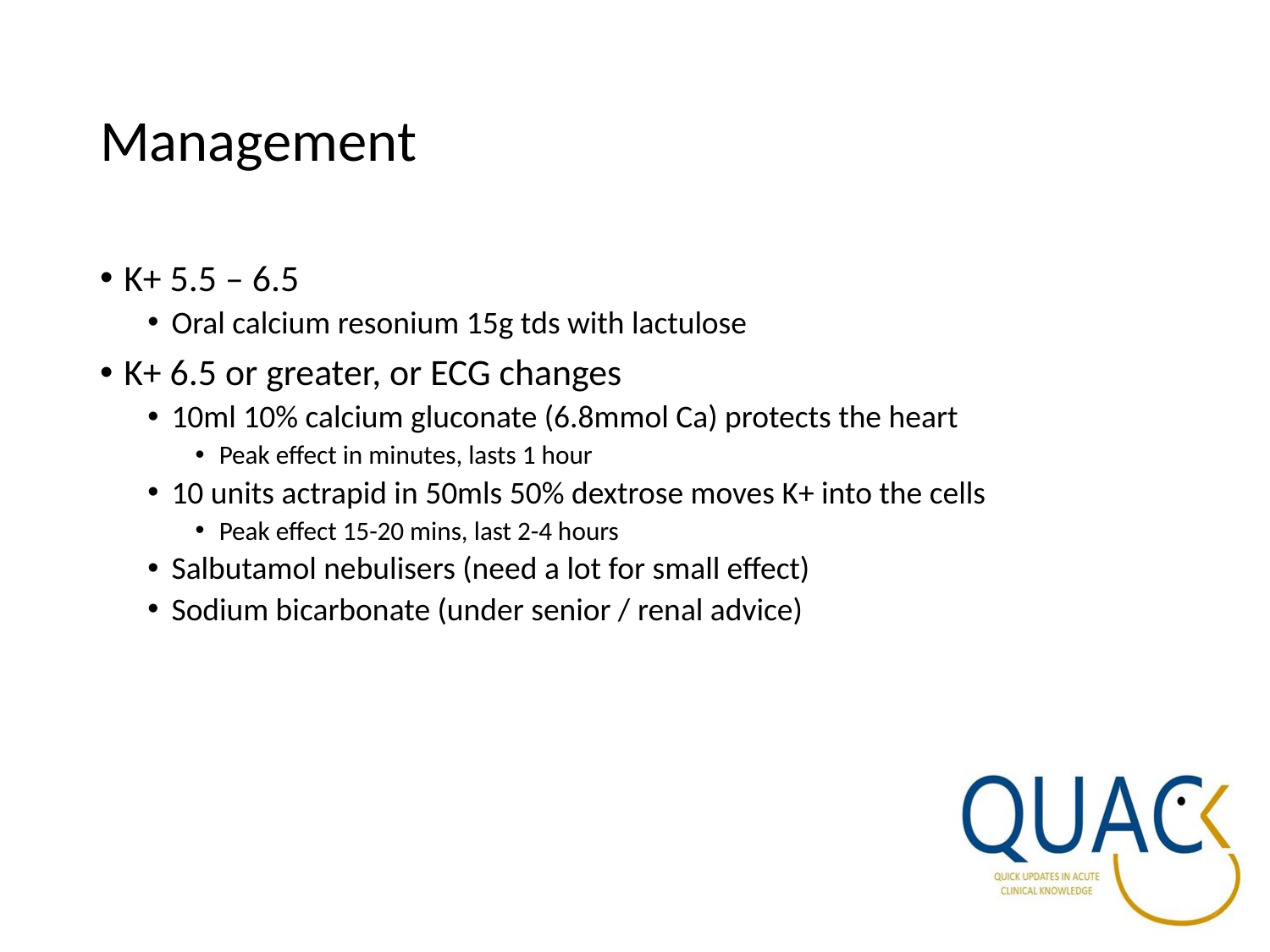

# Management
K+ 5.5 – 6.5
Oral calcium resonium 15g tds with lactulose
K+ 6.5 or greater, or ECG changes
10ml 10% calcium gluconate (6.8mmol Ca) protects the heart
Peak effect in minutes, lasts 1 hour
10 units actrapid in 50mls 50% dextrose moves K+ into the cells
Peak effect 15-20 mins, last 2-4 hours
Salbutamol nebulisers (need a lot for small effect)
Sodium bicarbonate (under senior / renal advice)